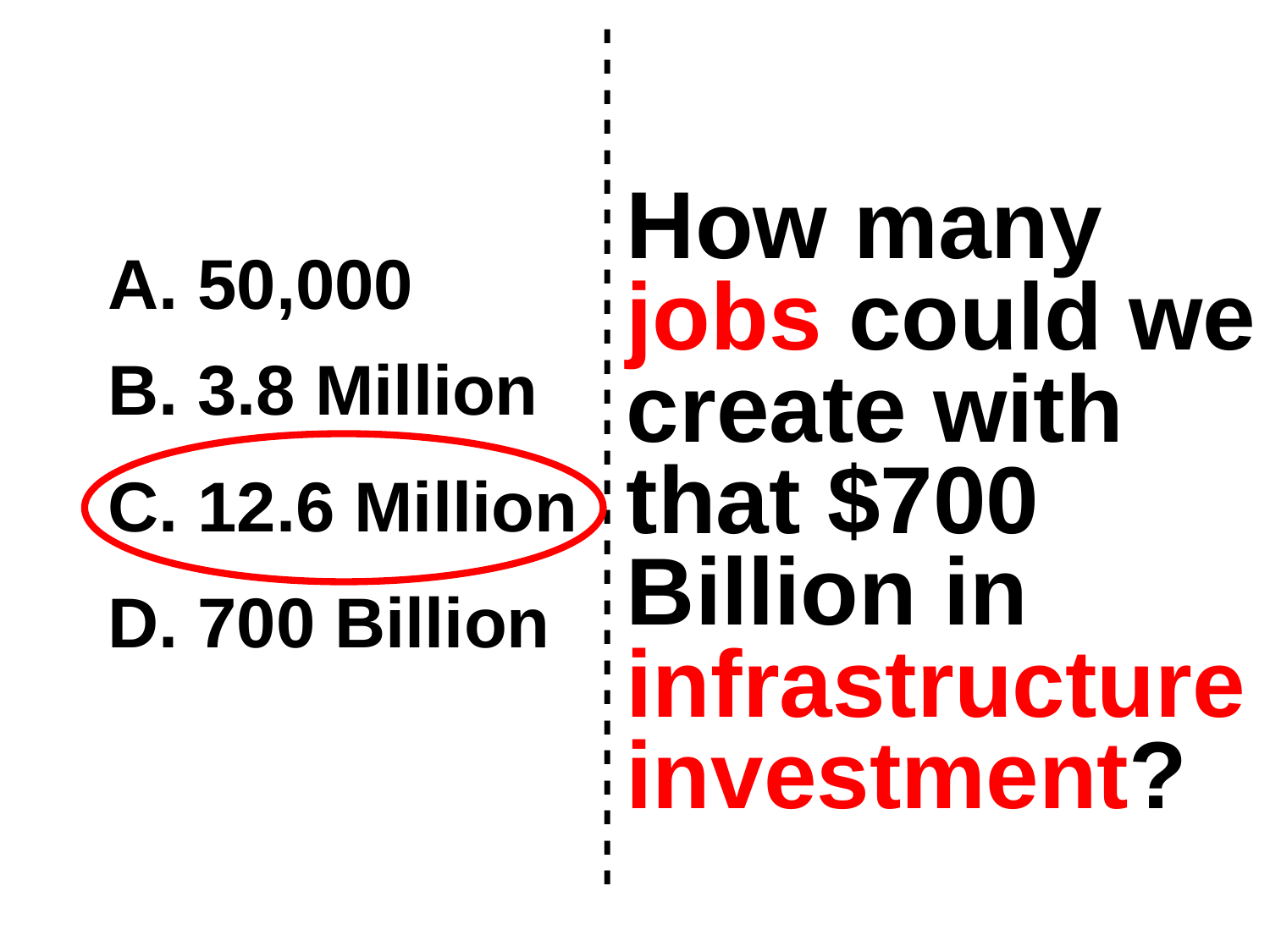

How many jobs could we create with that $700 Billion in infrastructure investment?
A. 50,000
B. 3.8 Million
- - - - - - - - - - - - - - - - - - - - - - - - - - - - -

C. 12.6 Million
D. 700 Billion